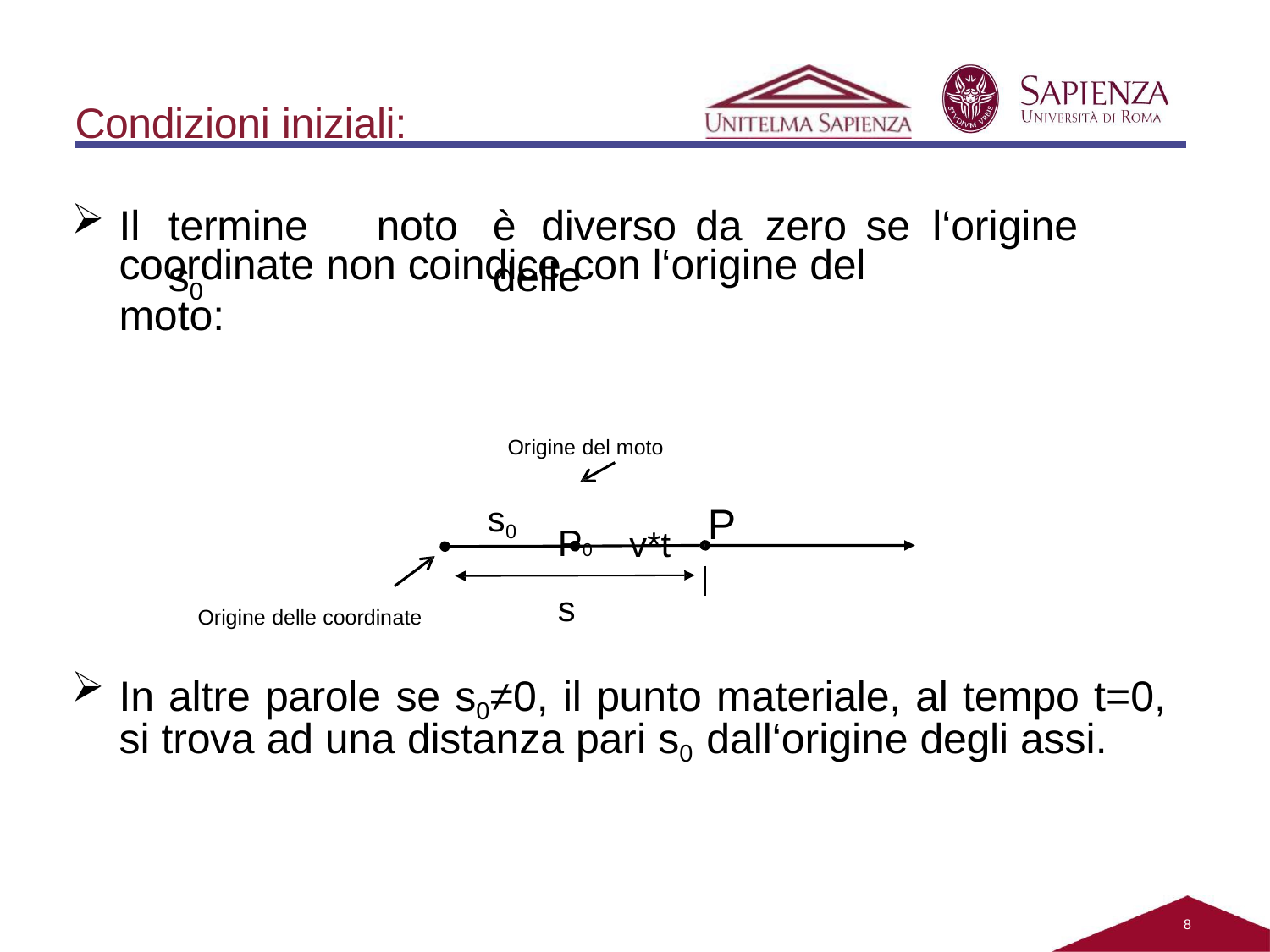

# Condizioni iniziali:
Il	termine	noto	s0
è	diverso	da	zero	se	l‘origine	delle
coordinate non coindice con l‘origine del moto:
Origine del moto

P0	v*t
s0
P

s
Origine delle coordinate
In altre parole se s0≠0, il punto materiale, al tempo t=0, si trova ad una distanza pari s0  dall‘origine degli assi.
8